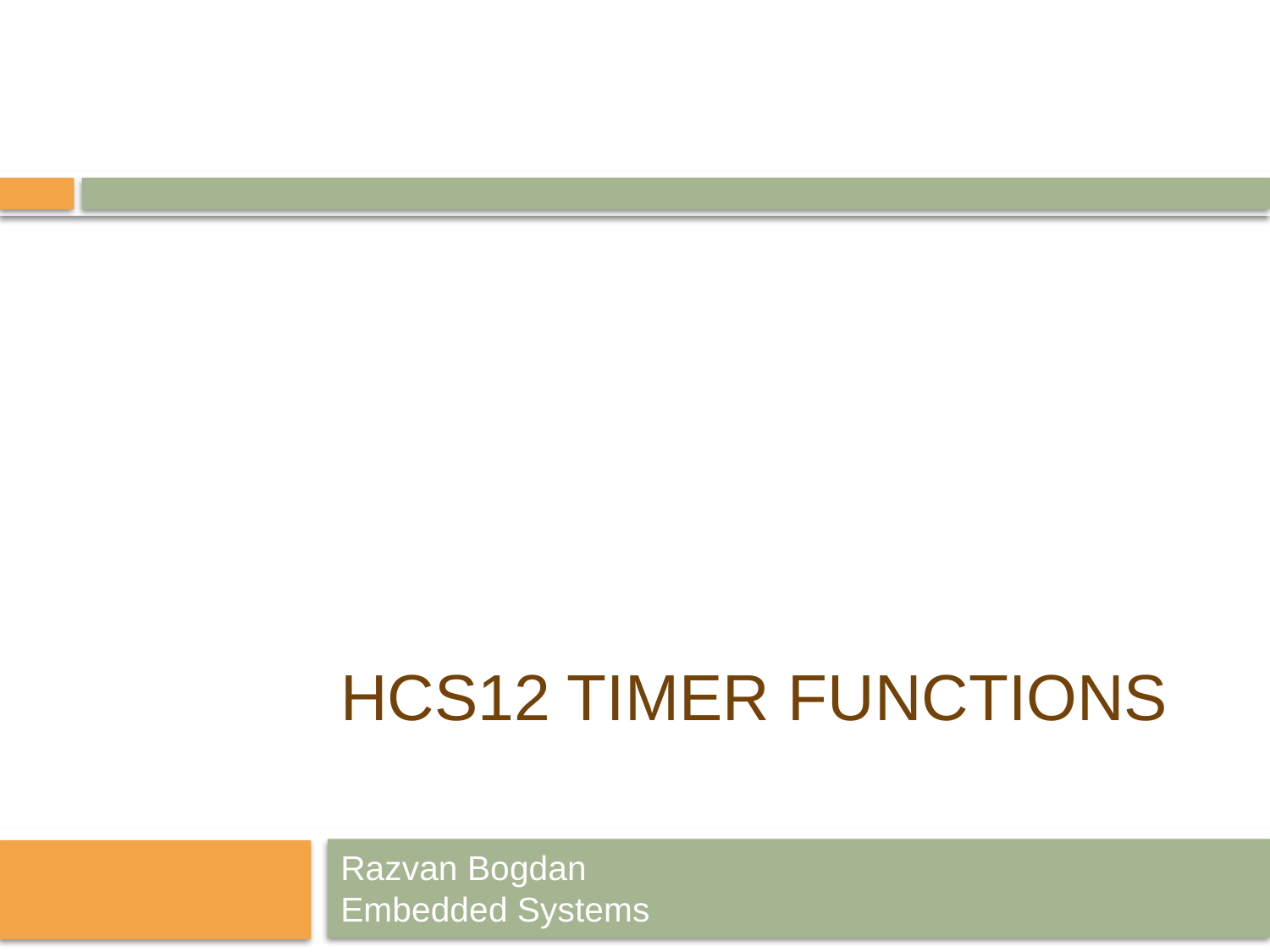

# HCS12 Timer Functions
Razvan Bogdan
Embedded Systems